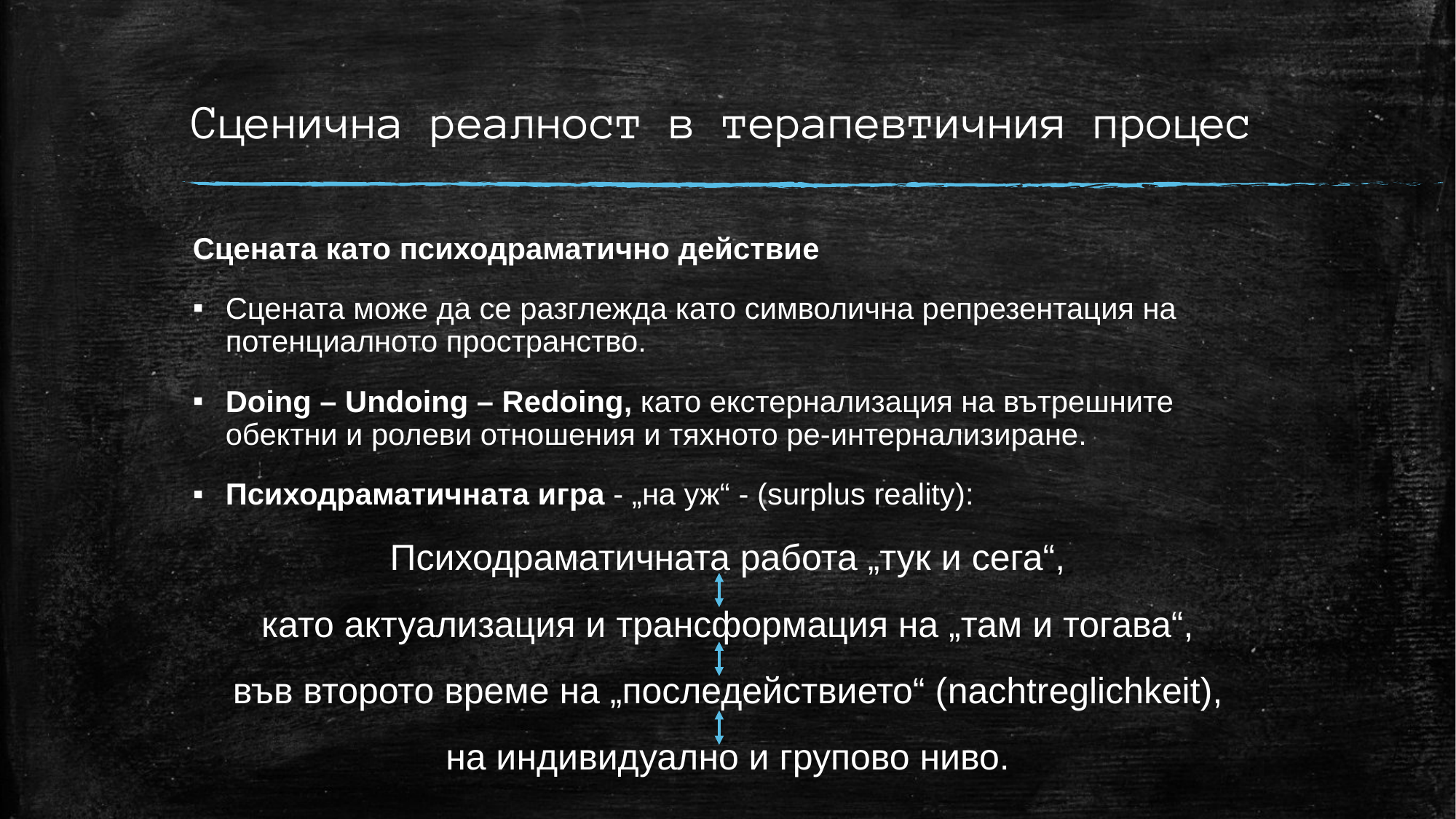

# Сценична реалност в терапевтичния процес
Сцената като психодраматично действие
Сцената може да се разглежда като символична репрезентация на потенциалното пространство.
Doing – Undoing – Redoing, като екстернализация на вътрешните  обектни и ролеви отношения и тяхното ре-интернализиране.
Психодраматичната игра - „на уж“ - (surplus reality):
Психодраматичната работа „тук и сега“,
като актуализация и трансформация на „там и тогава“,
във второто време на „последействието“ (nachtreglichkeit),
на индивидуално и групово ниво.